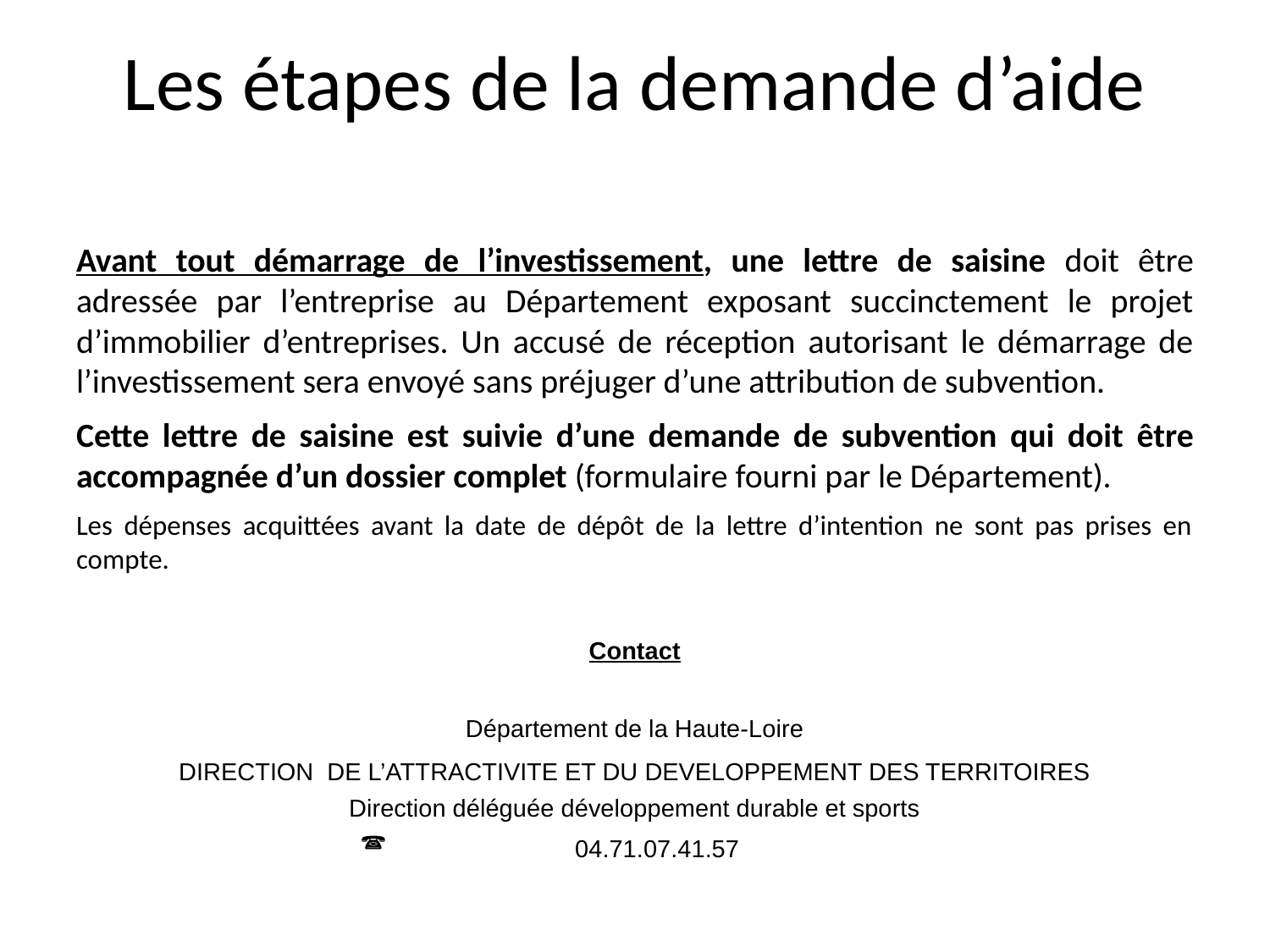

# Les étapes de la demande d’aide

Avant tout démarrage de l’investissement, une lettre de saisine doit être adressée par l’entreprise au Département exposant succinctement le projet d’immobilier d’entreprises. Un accusé de réception autorisant le démarrage de l’investissement sera envoyé sans préjuger d’une attribution de subvention.
Cette lettre de saisine est suivie d’une demande de subvention qui doit être accompagnée d’un dossier complet (formulaire fourni par le Département).
Les dépenses acquittées avant la date de dépôt de la lettre d’intention ne sont pas prises en compte.

Contact

Département de la Haute-Loire
DIRECTION  DE L’ATTRACTIVITE ET DU DEVELOPPEMENT DES TERRITOIRES
Direction déléguée développement durable et sports
04.71.07.41.57